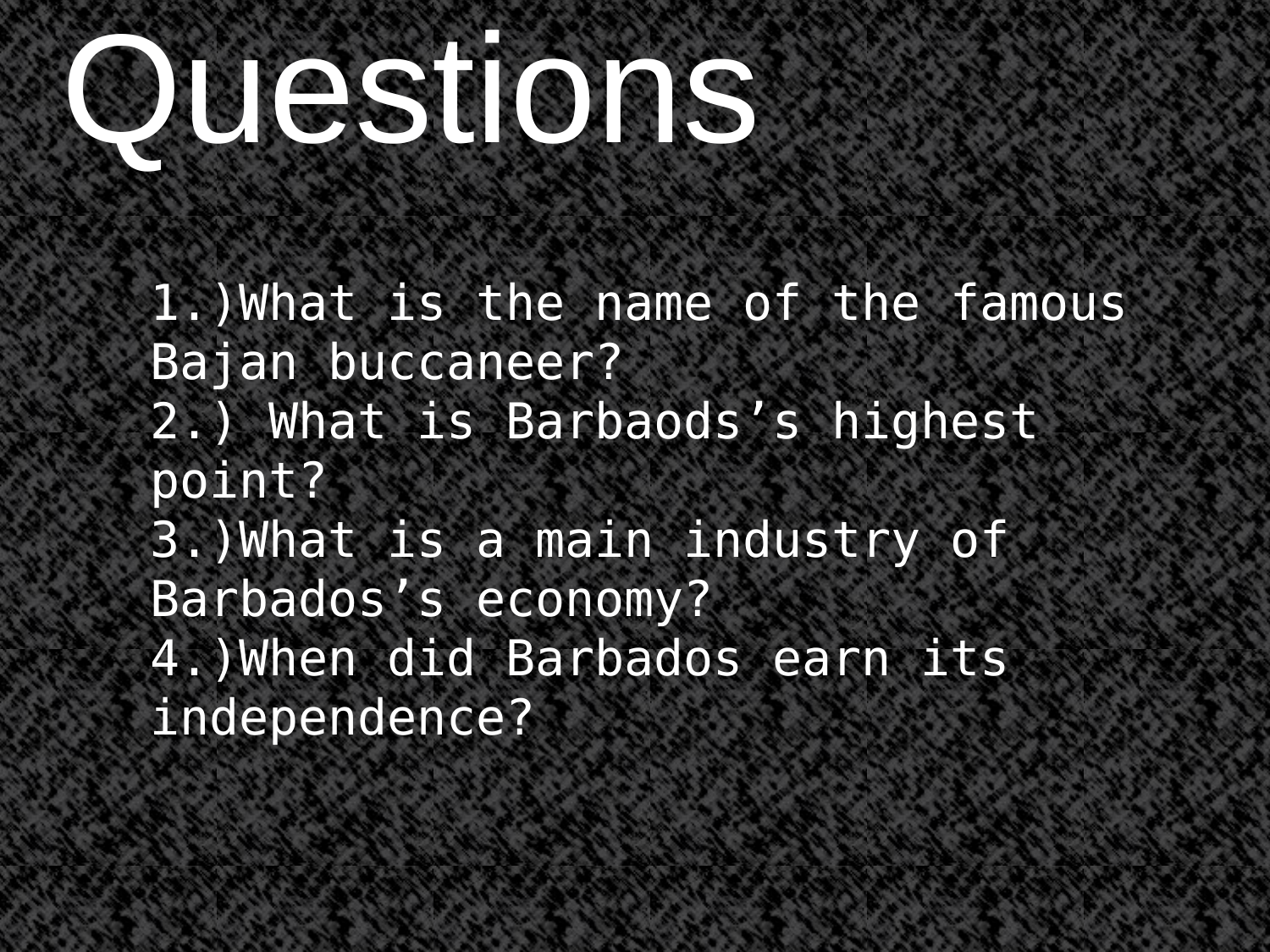

# Questions
1.)What is the name of the famous Bajan buccaneer?
2.) What is Barbaods’s highest point?
3.)What is a main industry of Barbados’s economy?
4.)When did Barbados earn its independence?